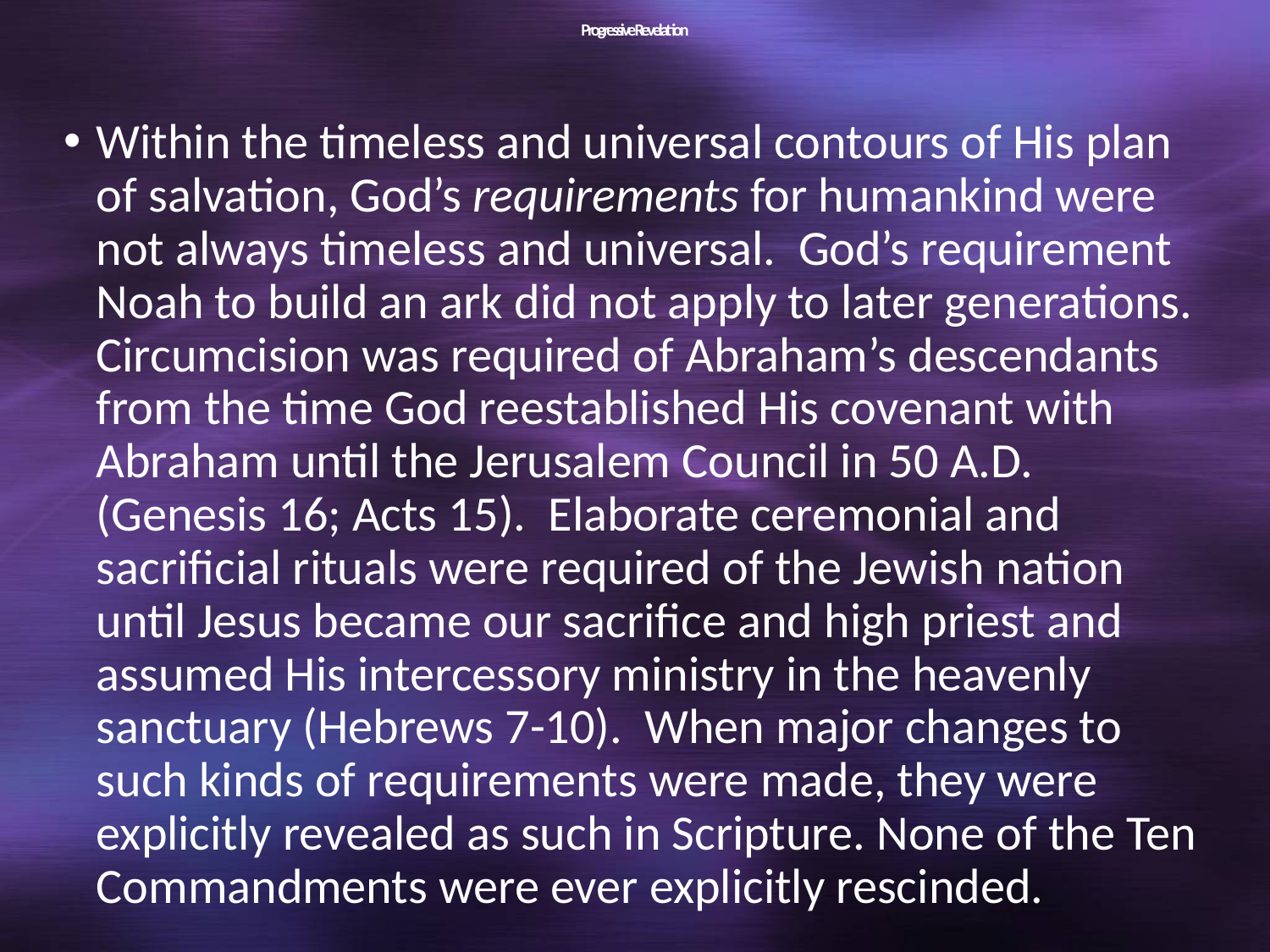

# Progressive Revelation
Within the timeless and universal contours of His plan of salvation, God’s requirements for humankind were not always timeless and universal.  God’s requirement Noah to build an ark did not apply to later generations.  Circumcision was required of Abraham’s descendants from the time God reestablished His covenant with Abraham until the Jerusalem Council in 50 A.D. (Genesis 16; Acts 15).  Elaborate ceremonial and sacrificial rituals were required of the Jewish nation until Jesus became our sacrifice and high priest and assumed His intercessory ministry in the heavenly sanctuary (Hebrews 7-10).  When major changes to such kinds of requirements were made, they were explicitly revealed as such in Scripture. None of the Ten Commandments were ever explicitly rescinded.